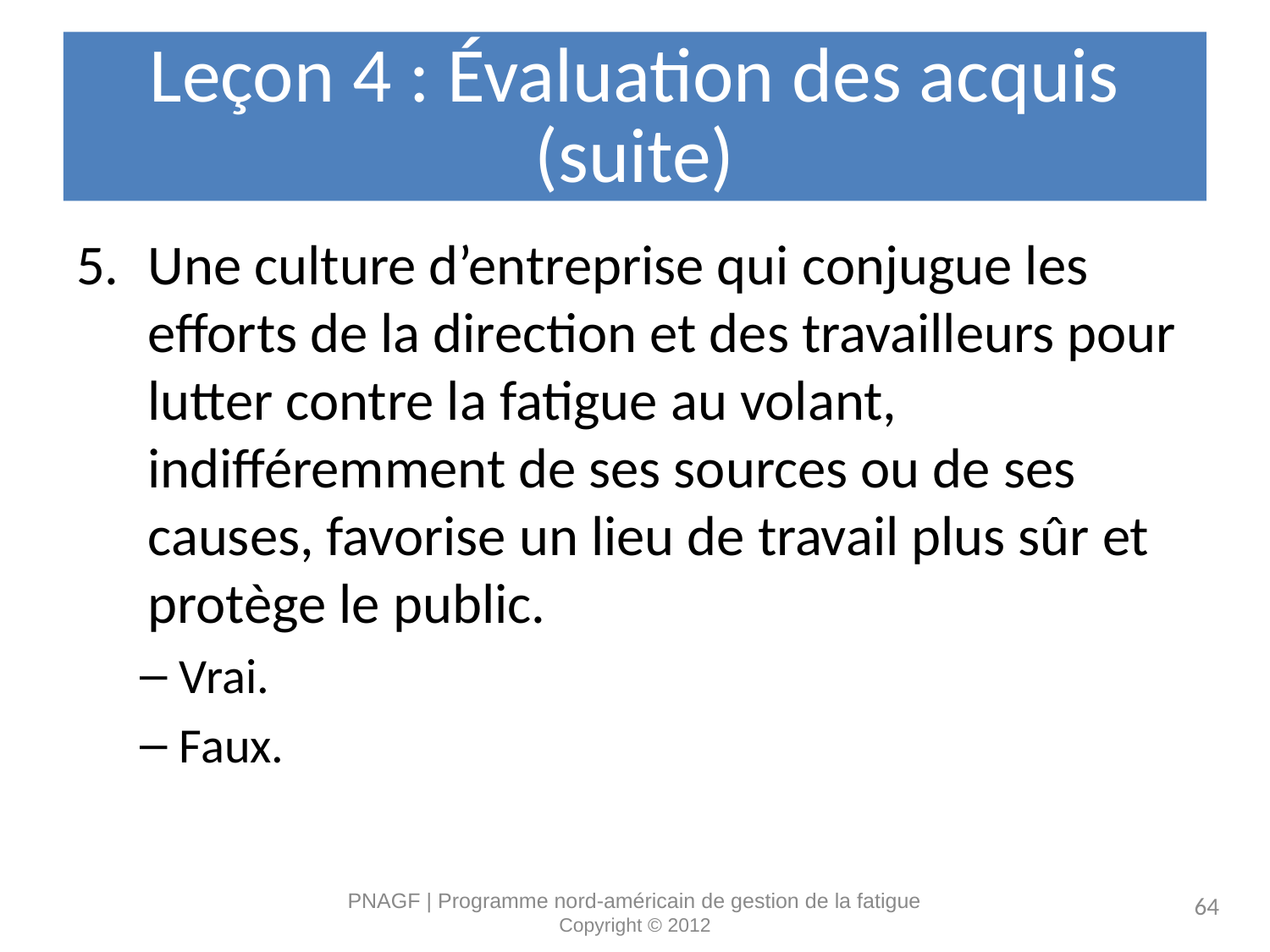

# Leçon 4 : Évaluation des acquis (suite)
Une culture d’entreprise qui conjugue les efforts de la direction et des travailleurs pour lutter contre la fatigue au volant, indifféremment de ses sources ou de ses causes, favorise un lieu de travail plus sûr et protège le public.
Vrai.
Faux.